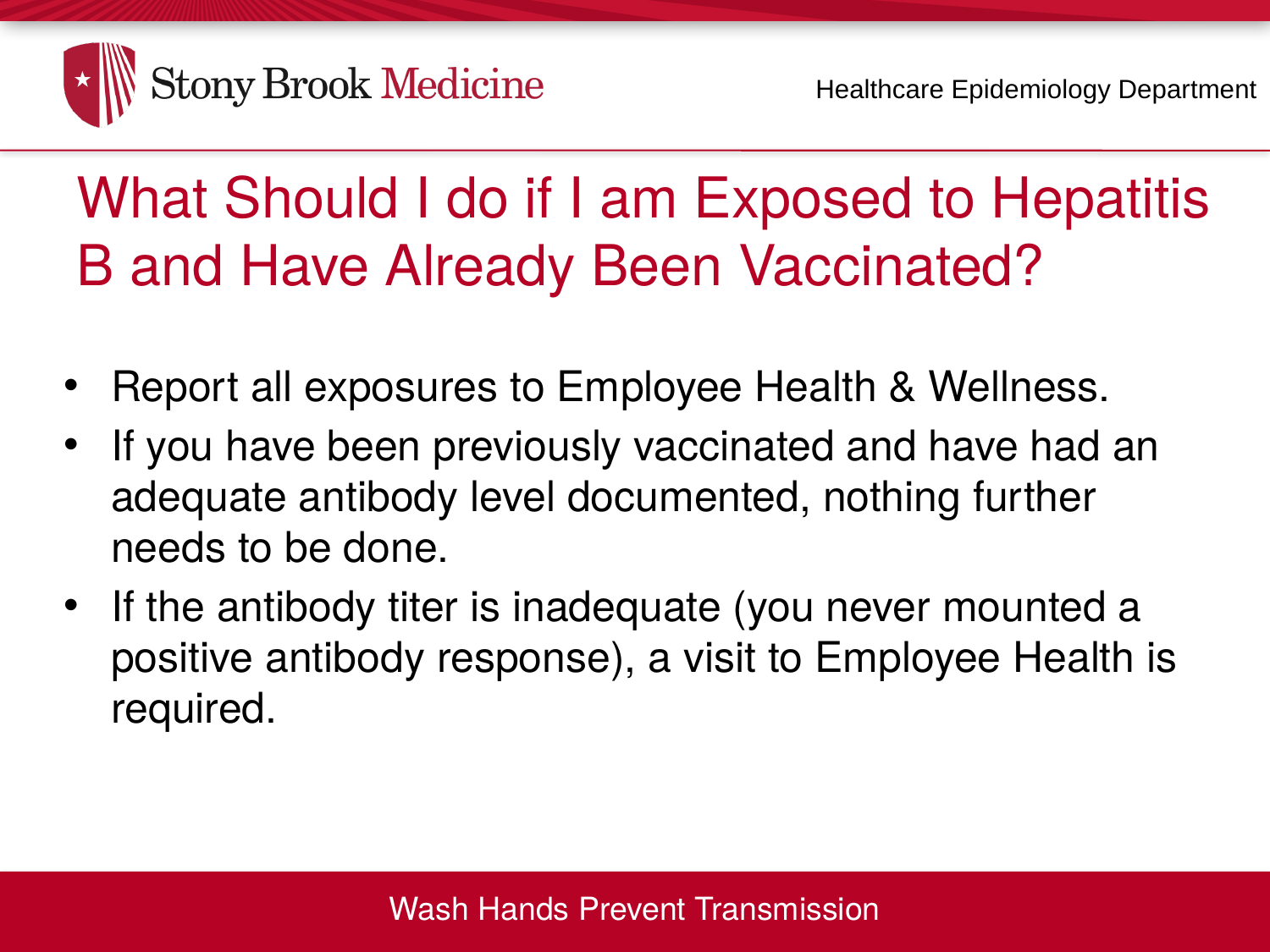

Healthcare Epidemiology Department
What Should I do if I am Exposed to Hepatitis B and Have Already Been Vaccinated?
What Should I do if I am Exposed to Hepatitis B and Have Already Been Vaccinated?
Report all exposures to Employee Health & Wellness.
If you have been previously vaccinated and have had an adequate antibody level documented, nothing further needs to be done.
If the antibody titer is inadequate (you never mounted a positive antibody response), a visit to Employee Health is required.
Wash Hands Prevent Transmission